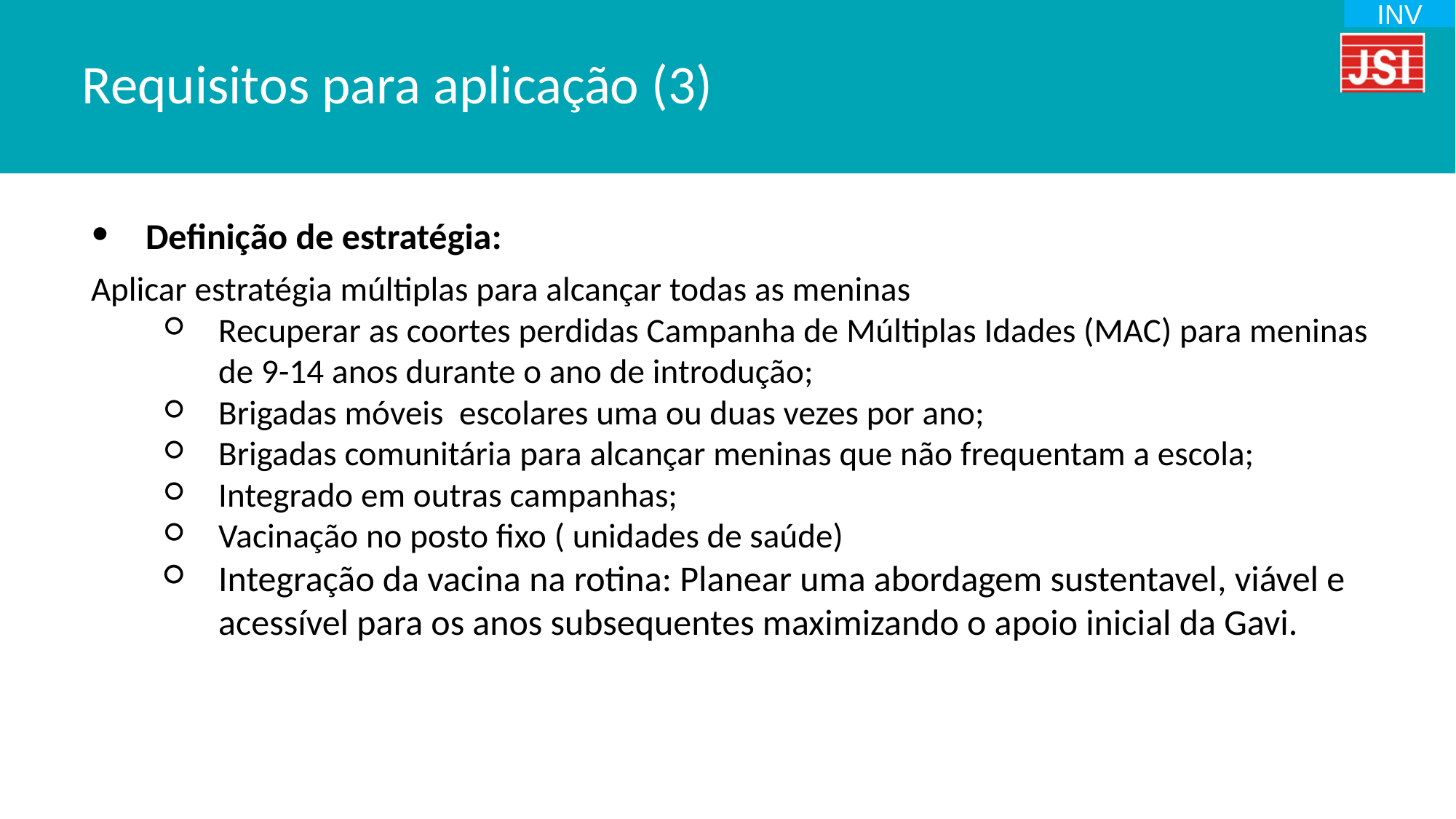

INV
# Requisitos para aplicação (3)
Definição de estratégia:
Aplicar estratégia múltiplas para alcançar todas as meninas
Recuperar as coortes perdidas Campanha de Múltiplas Idades (MAC) para meninas de 9-14 anos durante o ano de introdução;
Brigadas móveis  escolares uma ou duas vezes por ano;
Brigadas comunitária para alcançar meninas que não frequentam a escola;
Integrado em outras campanhas;
Vacinação no posto fixo ( unidades de saúde)
Integração da vacina na rotina: Planear uma abordagem sustentavel, viável e acessível para os anos subsequentes maximizando o apoio inicial da Gavi.